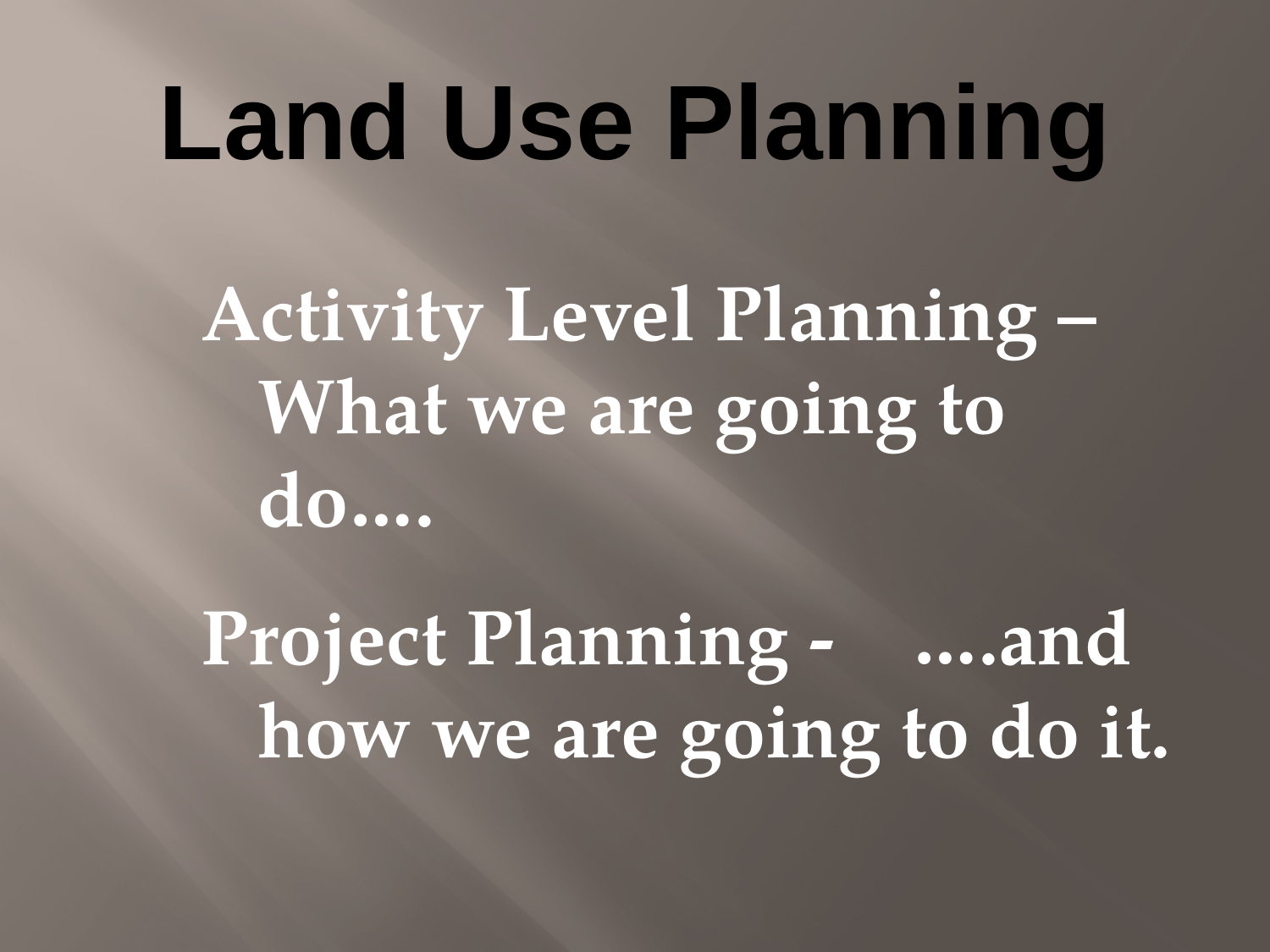

# Land Use Planning

Activity Level Planning – What we are going to do….

Project Planning -    ….and how we are going to do it.